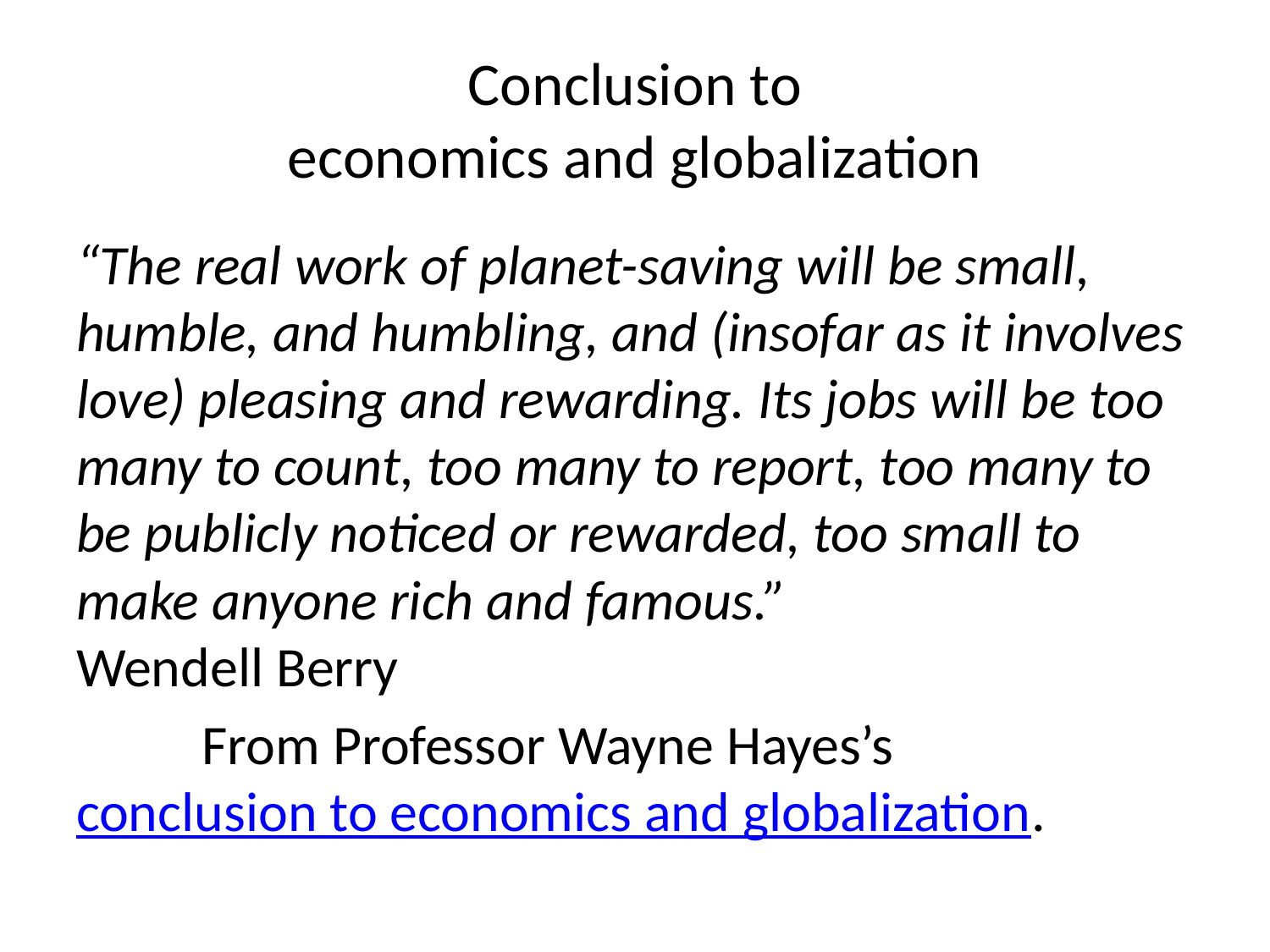

# Conclusion to economics and globalization
“The real work of planet-saving will be small, humble, and humbling, and (insofar as it involves love) pleasing and rewarding. Its jobs will be too many to count, too many to report, too many to be publicly noticed or rewarded, too small to make anyone rich and famous.”
Wendell Berry
	From Professor Wayne Hayes’s conclusion to economics and globalization.